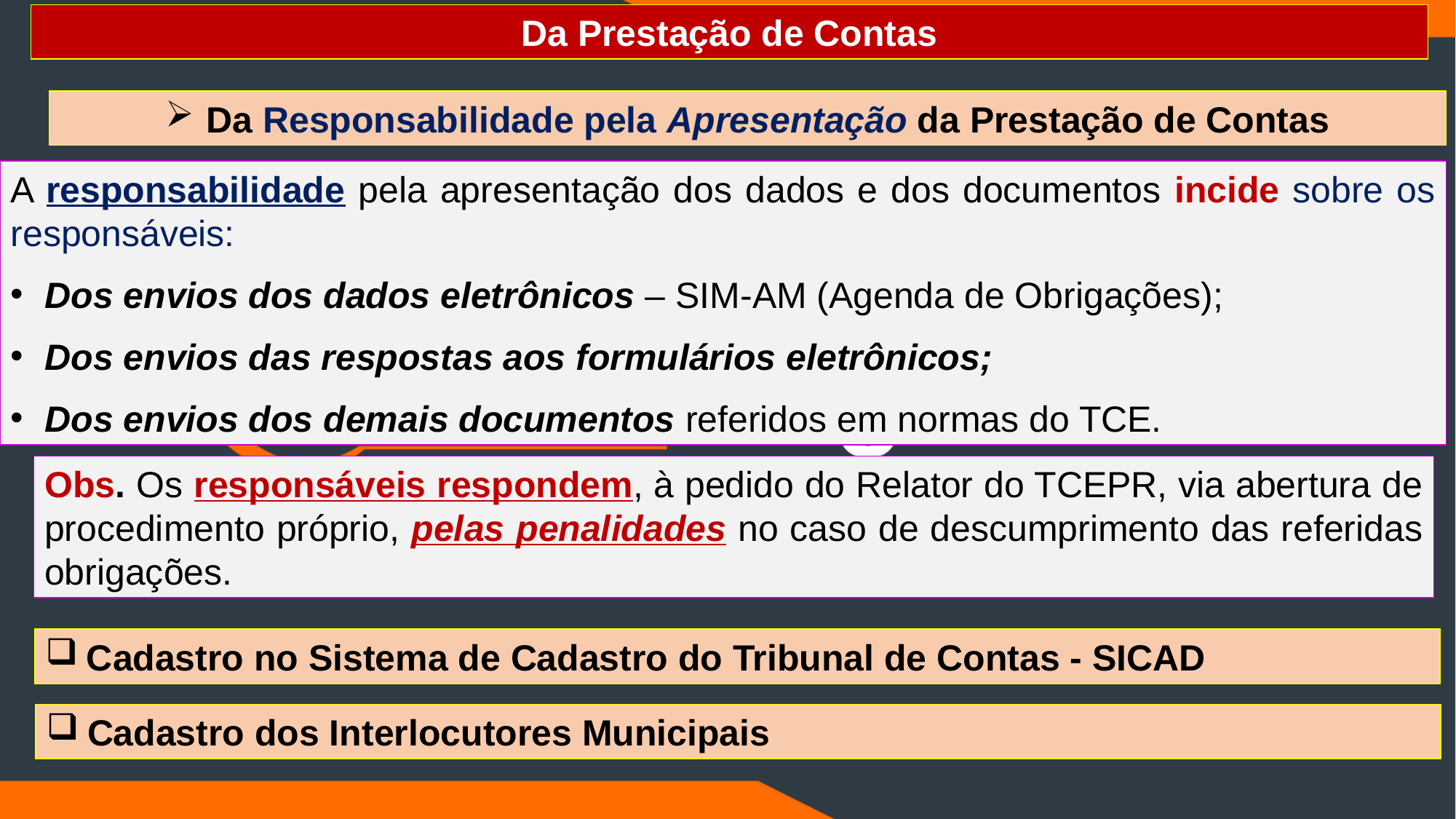

Da Prestação de Contas
Da Responsabilidade pela Apresentação da Prestação de Contas
A responsabilidade pela apresentação dos dados e dos documentos incide sobre os responsáveis:
Dos envios dos dados eletrônicos – SIM-AM (Agenda de Obrigações);
Dos envios das respostas aos formulários eletrônicos;
Dos envios dos demais documentos referidos em normas do TCE.
Obs. Os responsáveis respondem, à pedido do Relator do TCEPR, via abertura de procedimento próprio, pelas penalidades no caso de descumprimento das referidas obrigações.
Cadastro no Sistema de Cadastro do Tribunal de Contas - SICAD
Cadastro dos Interlocutores Municipais